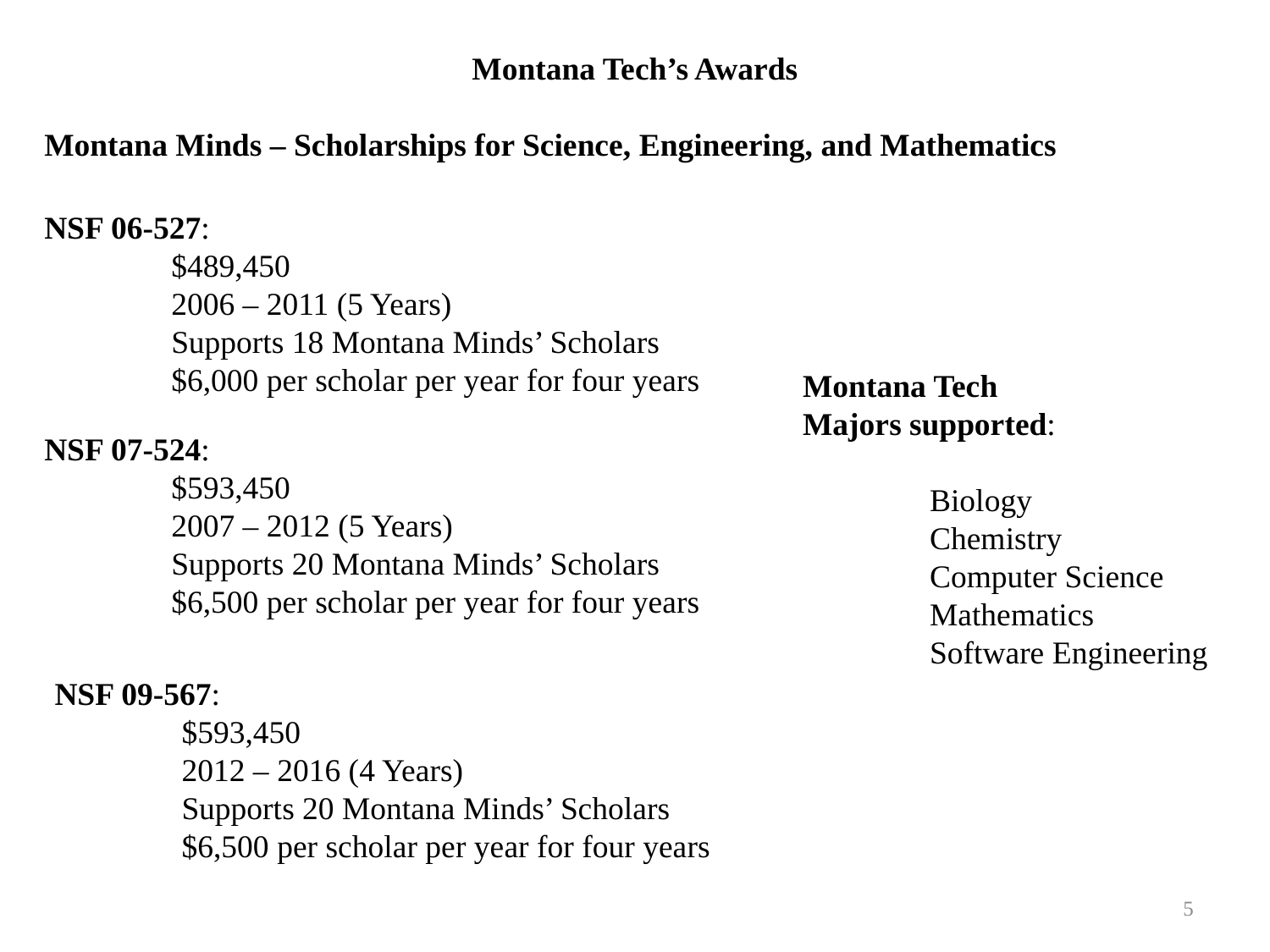

Montana Tech’s Awards

Montana Minds – Scholarships for Science, Engineering, and Mathematics
NSF 06-527:
	$489,450
	2006 – 2011 (5 Years)
	Supports 18 Montana Minds’ Scholars
	$6,000 per scholar per year for four years
Montana Tech
Majors supported:

Biology
Chemistry
Computer Science
Mathematics
Software Engineering

NSF 07-524:
	$593,450
	2007 – 2012 (5 Years)
	Supports 20 Montana Minds’ Scholars
	$6,500 per scholar per year for four years
NSF 09-567:
	$593,450
	2012 – 2016 (4 Years)
	Supports 20 Montana Minds’ Scholars
	$6,500 per scholar per year for four years
5